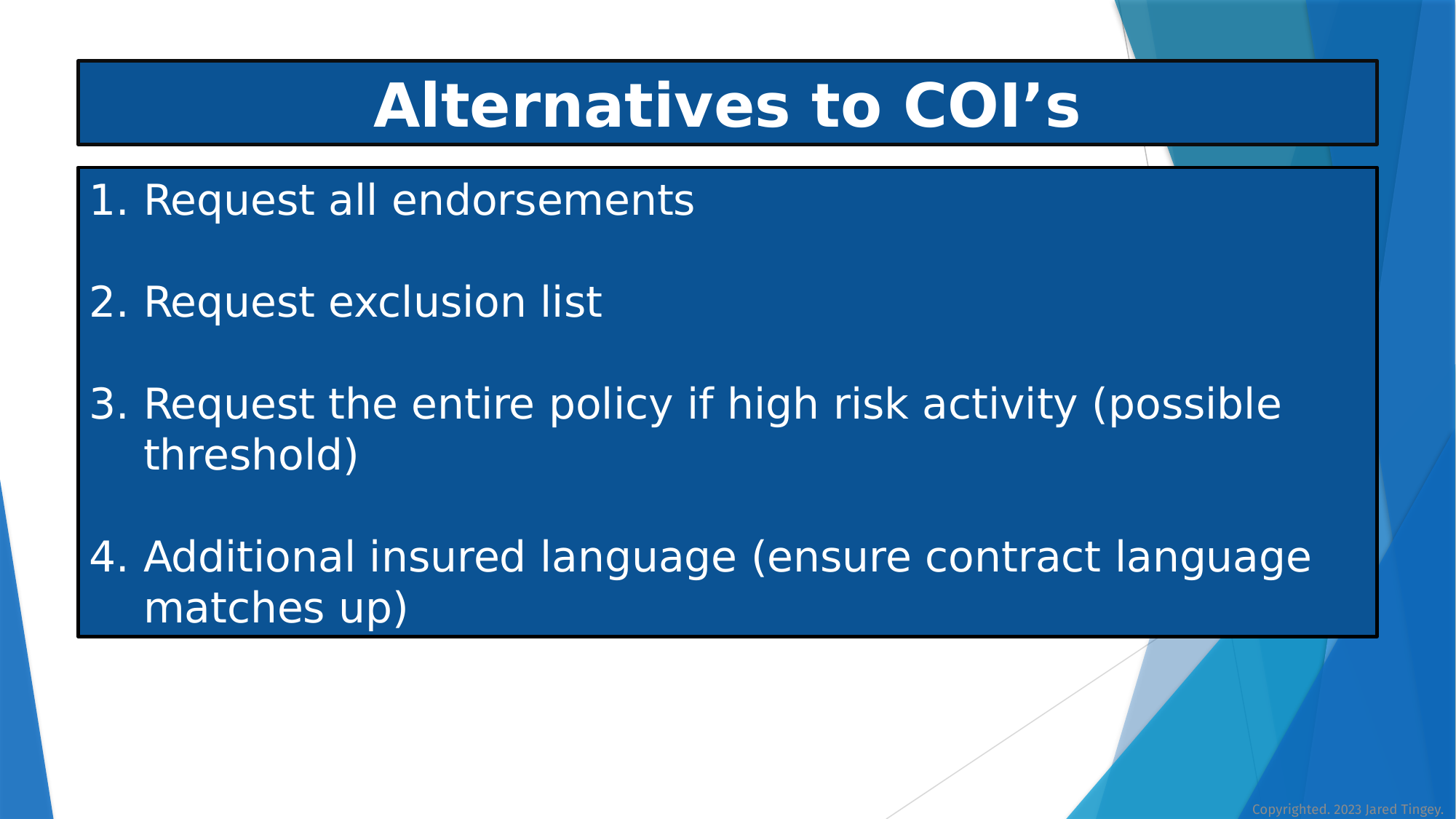

Alternatives to COI’s
Request all endorsements

Request exclusion list

Request the entire policy if high risk activity (possible threshold)

Additional insured language (ensure contract language matches up)
Copyrighted. 2023 Jared Tingey.